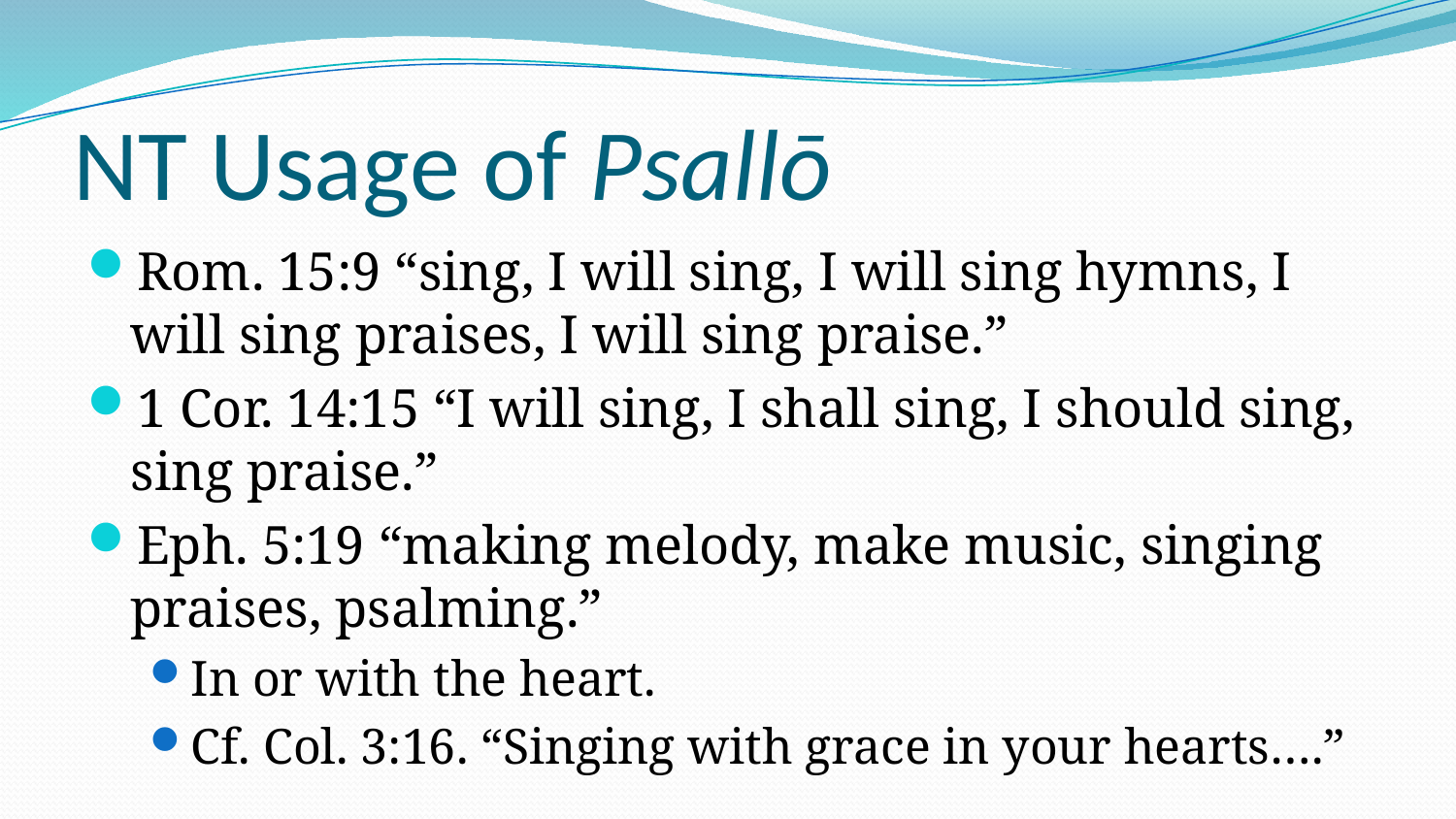

# NT Usage of Psallō
Rom. 15:9 “sing, I will sing, I will sing hymns, I will sing praises, I will sing praise.”
1 Cor. 14:15 “I will sing, I shall sing, I should sing, sing praise.”
Eph. 5:19 “making melody, make music, singing praises, psalming.”
In or with the heart.
Cf. Col. 3:16. “Singing with grace in your hearts….”